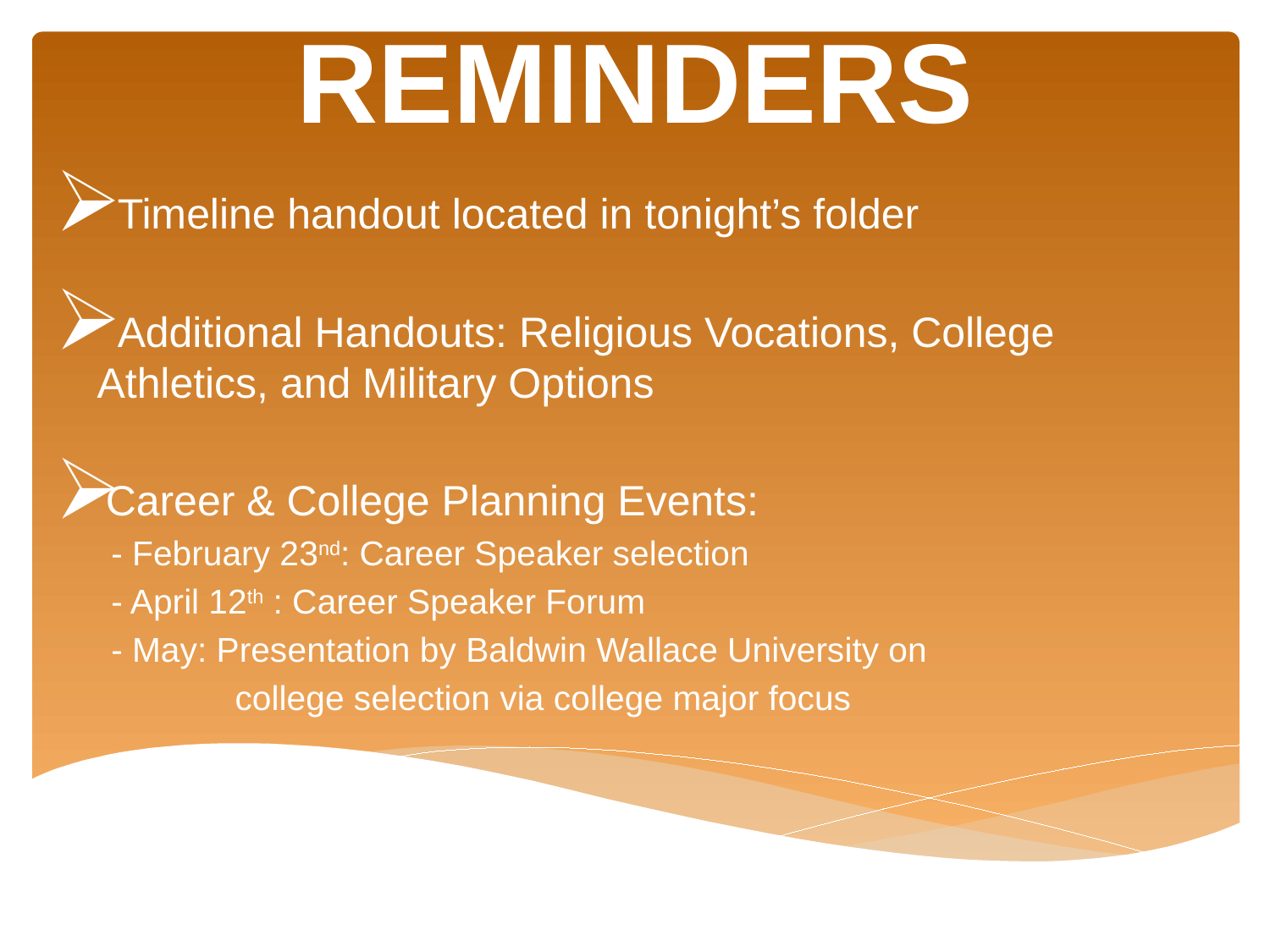

# REMINDERS
 Timeline handout located in tonight’s folder

 Additional Handouts: Religious Vocations, College Athletics, and Military Options

Career & College Planning Events:
	- February 23nd: Career Speaker selection
	- April 12th : Career Speaker Forum
	- May: Presentation by Baldwin Wallace University on
   	   college selection via college major focus